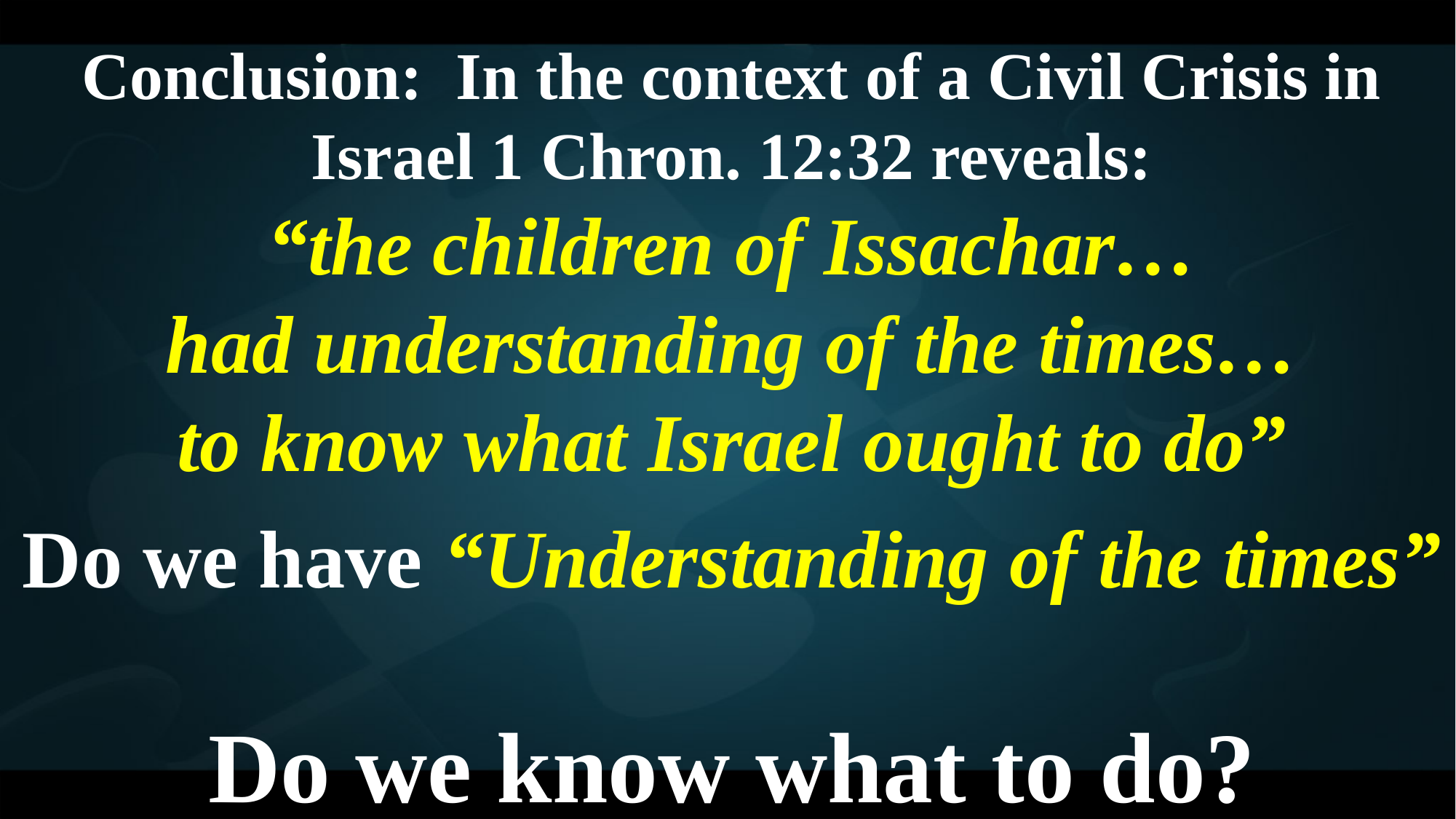

Conclusion:  In the context of a Civil Crisis in Israel 1 Chron. 12:32 reveals:
“the children of Issachar…
had understanding of the times…
to know what Israel ought to do”
Do we have “Understanding of the times”
Do we know what to do?